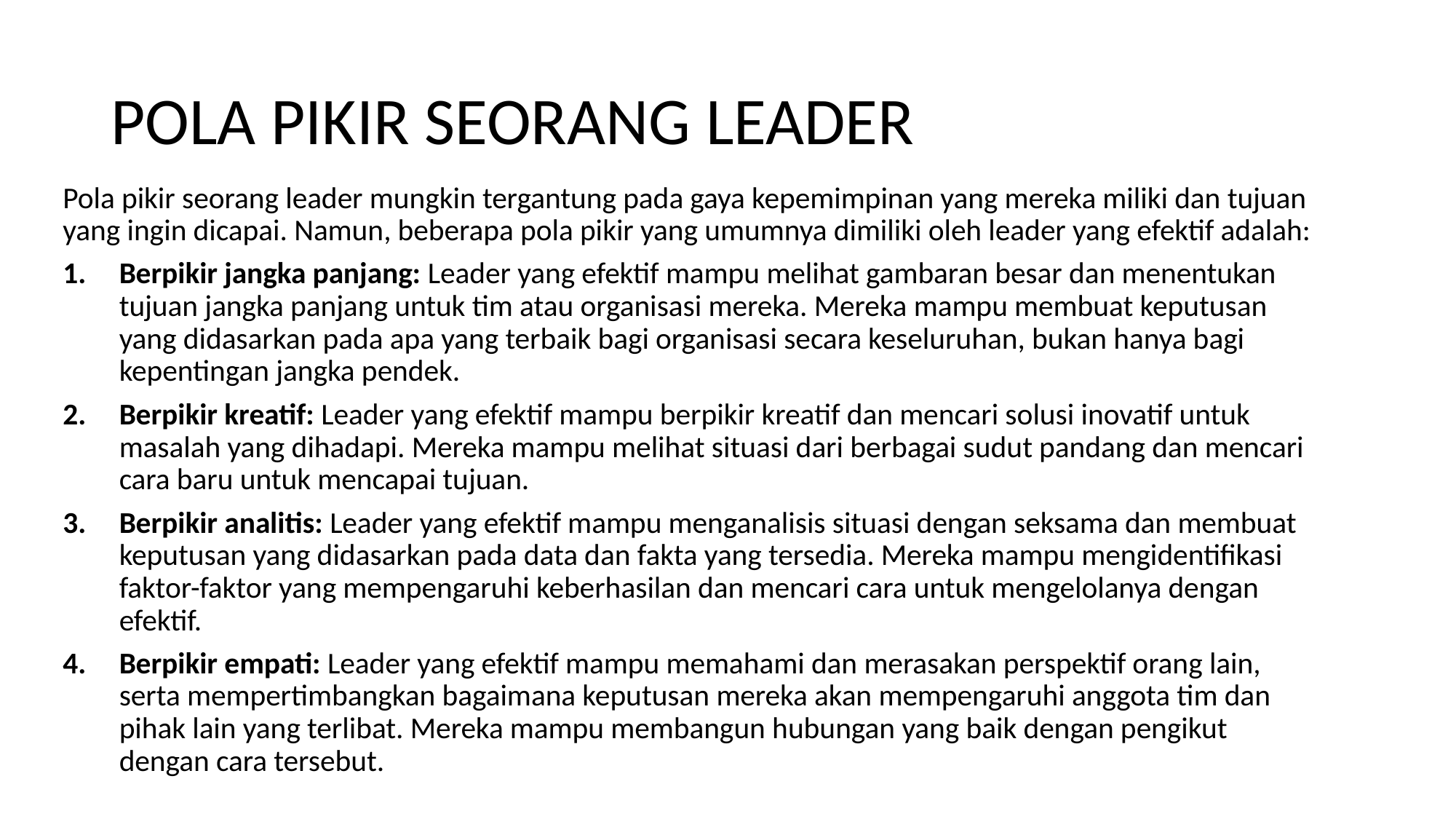

# POLA PIKIR SEORANG LEADER
Pola pikir seorang leader mungkin tergantung pada gaya kepemimpinan yang mereka miliki dan tujuan yang ingin dicapai. Namun, beberapa pola pikir yang umumnya dimiliki oleh leader yang efektif adalah:
Berpikir jangka panjang: Leader yang efektif mampu melihat gambaran besar dan menentukan tujuan jangka panjang untuk tim atau organisasi mereka. Mereka mampu membuat keputusan yang didasarkan pada apa yang terbaik bagi organisasi secara keseluruhan, bukan hanya bagi kepentingan jangka pendek.
Berpikir kreatif: Leader yang efektif mampu berpikir kreatif dan mencari solusi inovatif untuk masalah yang dihadapi. Mereka mampu melihat situasi dari berbagai sudut pandang dan mencari cara baru untuk mencapai tujuan.
Berpikir analitis: Leader yang efektif mampu menganalisis situasi dengan seksama dan membuat keputusan yang didasarkan pada data dan fakta yang tersedia. Mereka mampu mengidentifikasi faktor-faktor yang mempengaruhi keberhasilan dan mencari cara untuk mengelolanya dengan efektif.
Berpikir empati: Leader yang efektif mampu memahami dan merasakan perspektif orang lain, serta mempertimbangkan bagaimana keputusan mereka akan mempengaruhi anggota tim dan pihak lain yang terlibat. Mereka mampu membangun hubungan yang baik dengan pengikut dengan cara tersebut.